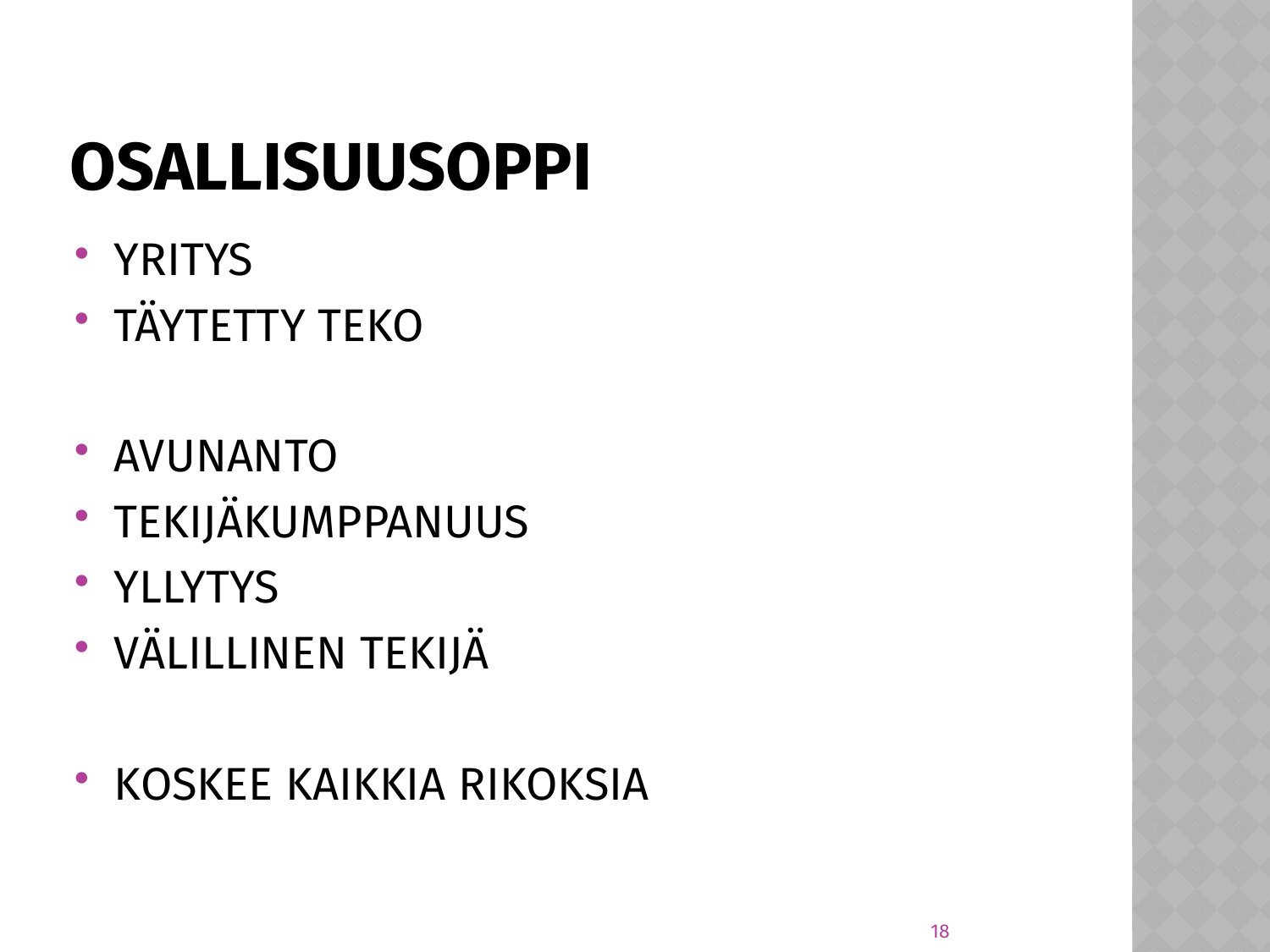

# OSALLISUUSOPPI
YRITYS
TÄYTETTY TEKO

AVUNANTO
TEKIJÄKUMPPANUUS
YLLYTYS
VÄLILLINEN TEKIJÄ

KOSKEE KAIKKIA RIKOKSIA

18